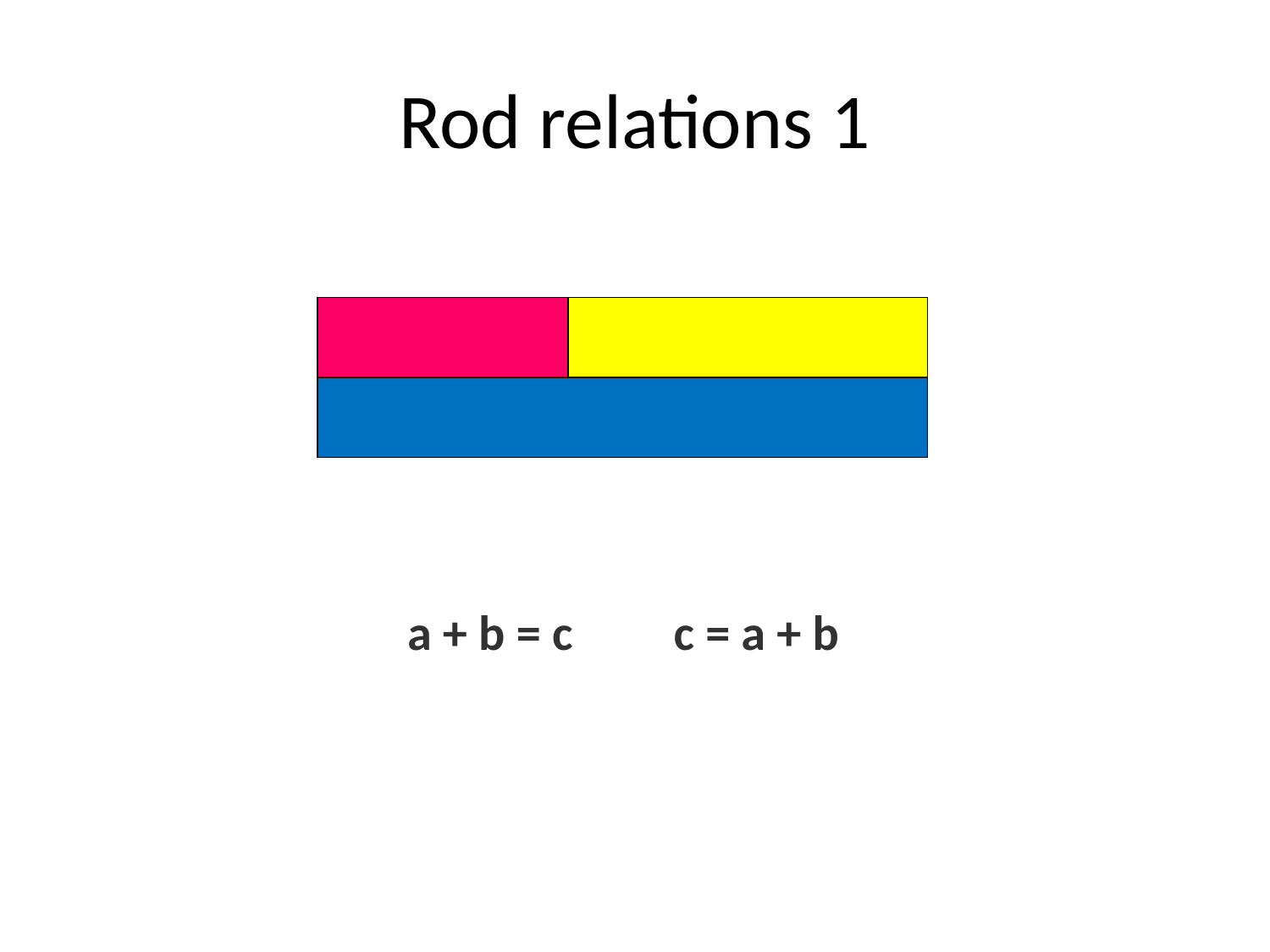

# Rod relations 1

	a + b = c         c = a + b